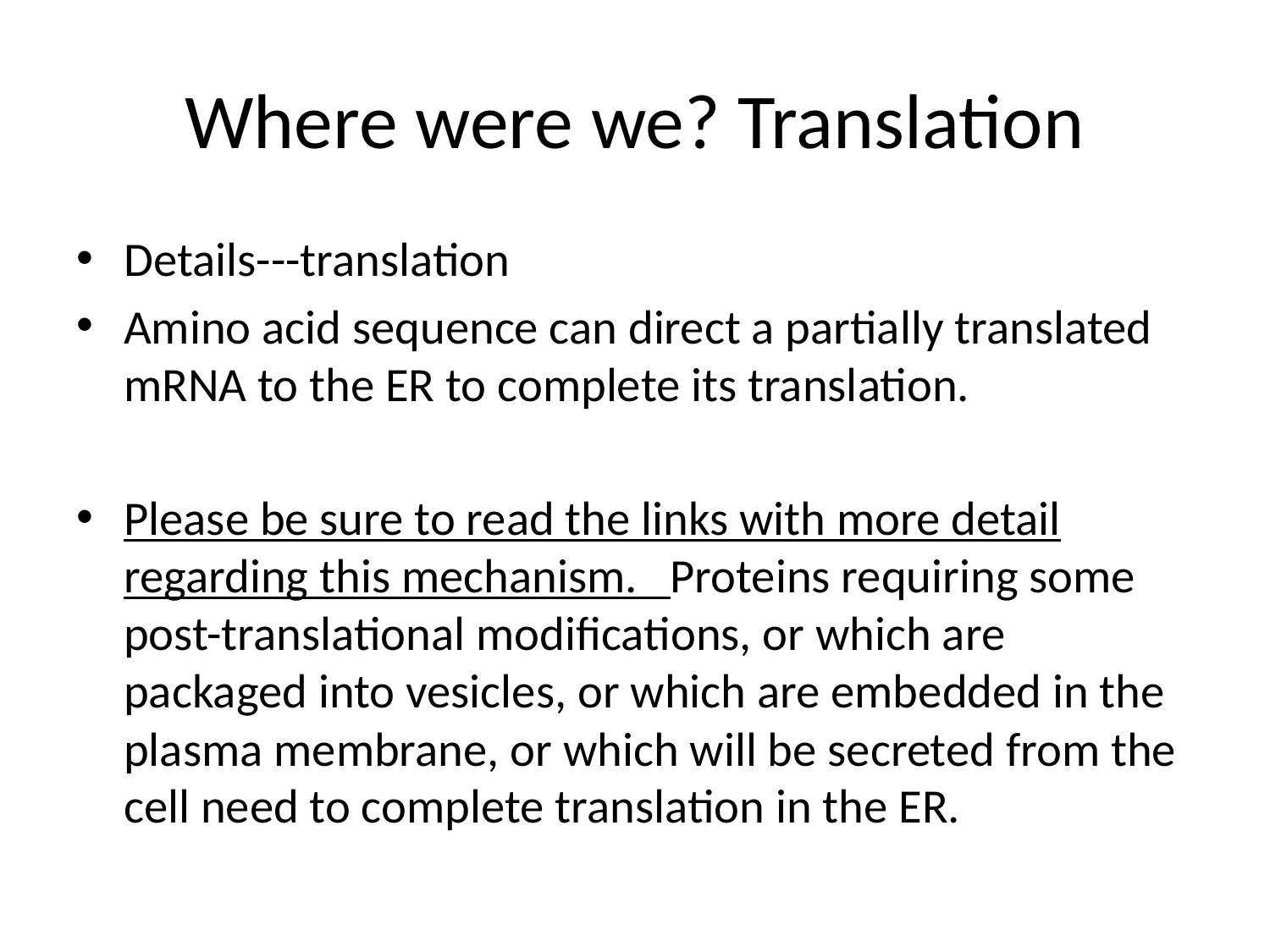

# Where were we? Translation
Details---translation
Amino acid sequence can direct a partially translated mRNA to the ER to complete its translation.

Please be sure to read the links with more detail regarding this mechanism.   Proteins requiring some post-translational modifications, or which are packaged into vesicles, or which are embedded in the plasma membrane, or which will be secreted from the cell need to complete translation in the ER.